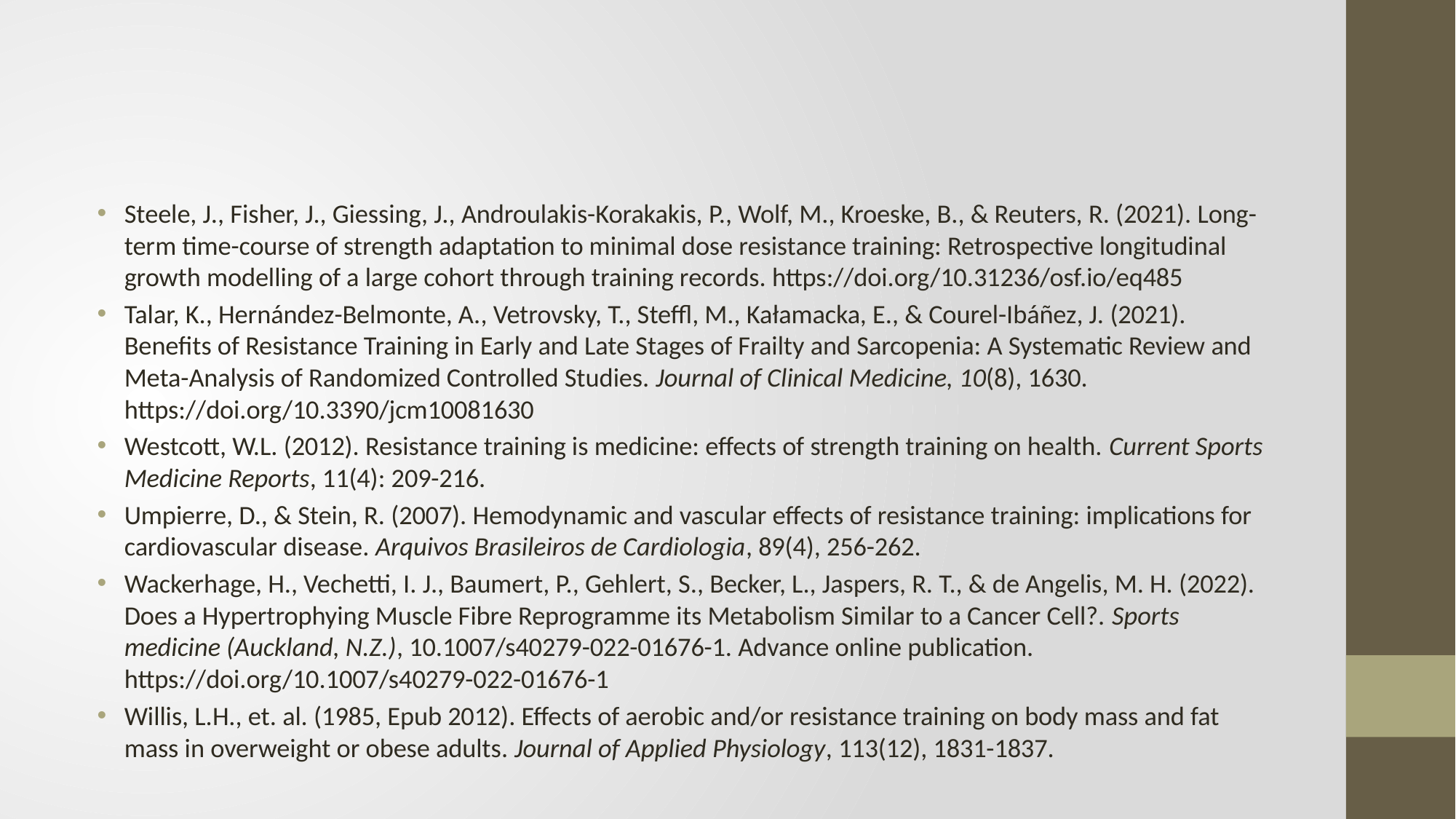

#
Steele, J., Fisher, J., Giessing, J., Androulakis-Korakakis, P., Wolf, M., Kroeske, B., & Reuters, R. (2021). Long-term time-course of strength adaptation to minimal dose resistance training: Retrospective longitudinal growth modelling of a large cohort through training records. https://doi.org/10.31236/osf.io/eq485
Talar, K., Hernández-Belmonte, A., Vetrovsky, T., Steffl, M., Kałamacka, E., & Courel-Ibáñez, J. (2021). Benefits of Resistance Training in Early and Late Stages of Frailty and Sarcopenia: A Systematic Review and Meta-Analysis of Randomized Controlled Studies. Journal of Clinical Medicine, 10(8), 1630. https://doi.org/10.3390/jcm10081630
Westcott, W.L. (2012). Resistance training is medicine: effects of strength training on health. Current Sports Medicine Reports, 11(4): 209-216.
Umpierre, D., & Stein, R. (2007). Hemodynamic and vascular effects of resistance training: implications for cardiovascular disease. Arquivos Brasileiros de Cardiologia, 89(4), 256-262.
Wackerhage, H., Vechetti, I. J., Baumert, P., Gehlert, S., Becker, L., Jaspers, R. T., & de Angelis, M. H. (2022). Does a Hypertrophying Muscle Fibre Reprogramme its Metabolism Similar to a Cancer Cell?. Sports medicine (Auckland, N.Z.), 10.1007/s40279-022-01676-1. Advance online publication. https://doi.org/10.1007/s40279-022-01676-1
Willis, L.H., et. al. (1985, Epub 2012). Effects of aerobic and/or resistance training on body mass and fat mass in overweight or obese adults. Journal of Applied Physiology, 113(12), 1831-1837.